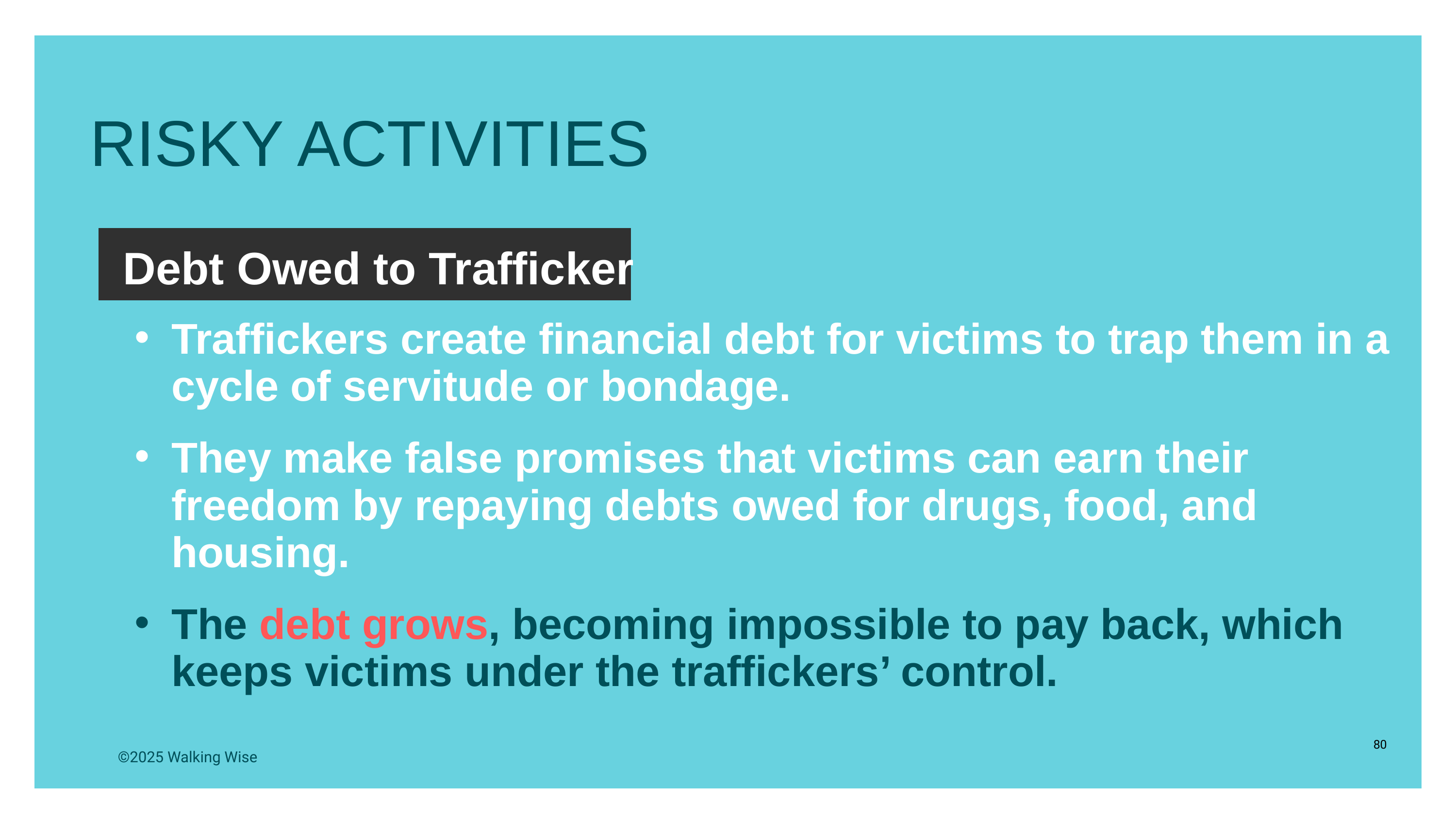

RISKY ACTIVITIES

Debt Owed to Trafficker
Traffickers create financial debt for victims to trap them in a cycle of servitude or bondage.

They make false promises that victims can earn their freedom by repaying debts owed for drugs, food, and housing.

The debt grows, becoming impossible to pay back, which keeps victims under the traffickers’ control.
80
©2025 Walking Wise